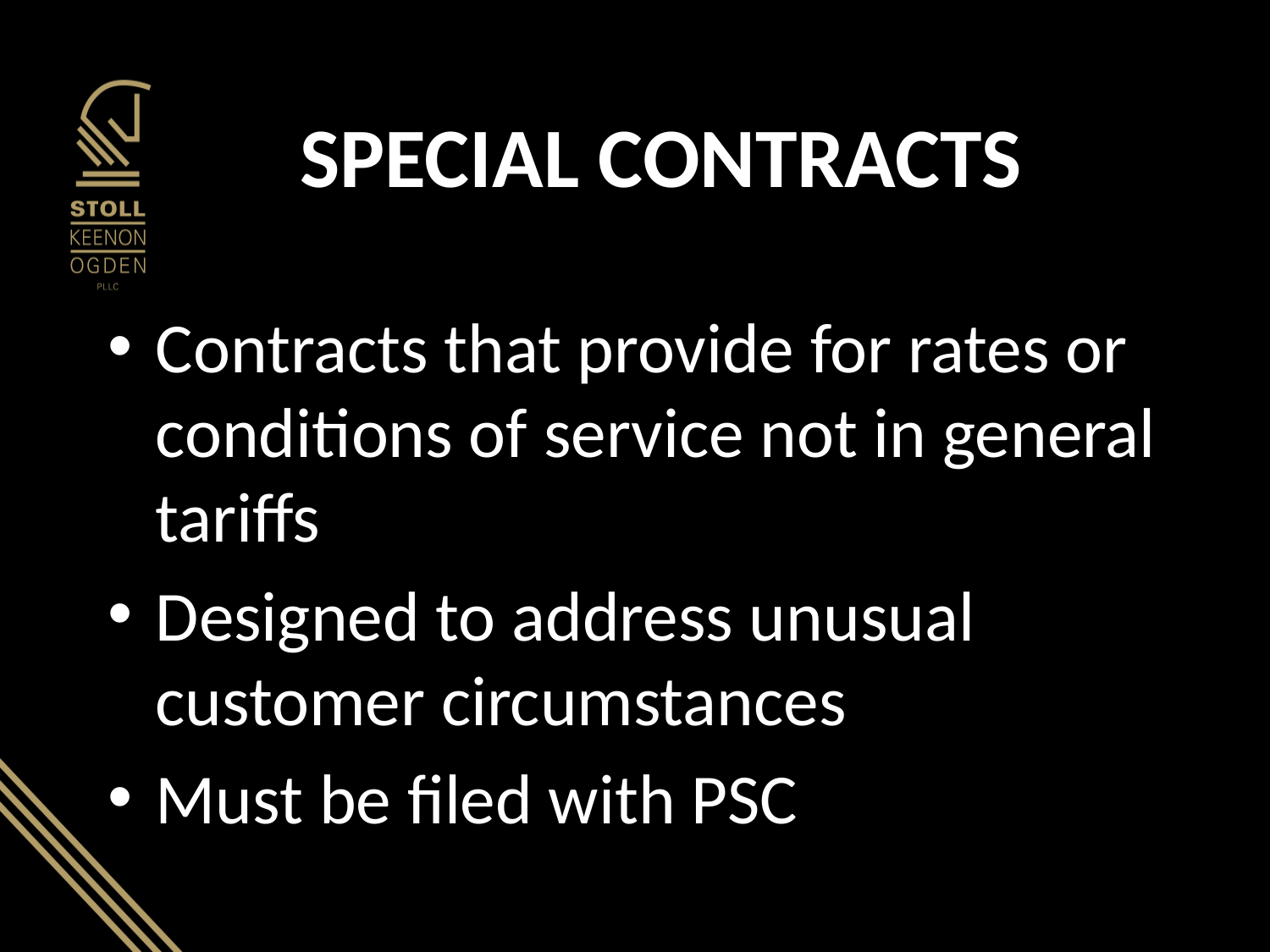

# SPECIAL CONTRACTS
Contracts that provide for rates or conditions of service not in general tariffs
Designed to address unusual customer circumstances
Must be filed with PSC